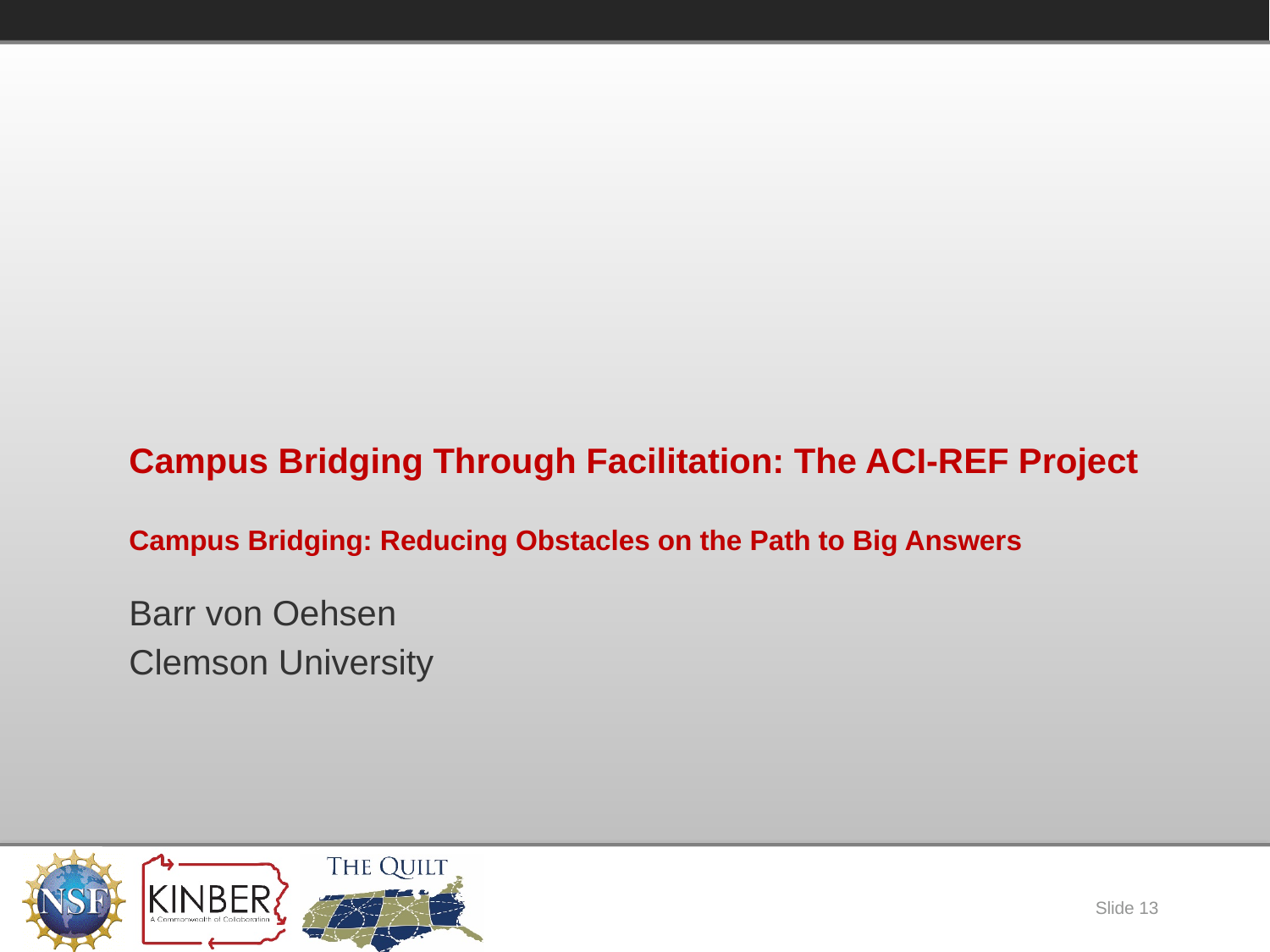

# Campus Bridging Through Facilitation: The ACI-REF Project Campus Bridging: Reducing Obstacles on the Path to Big Answers
Barr von Oehsen
Clemson University